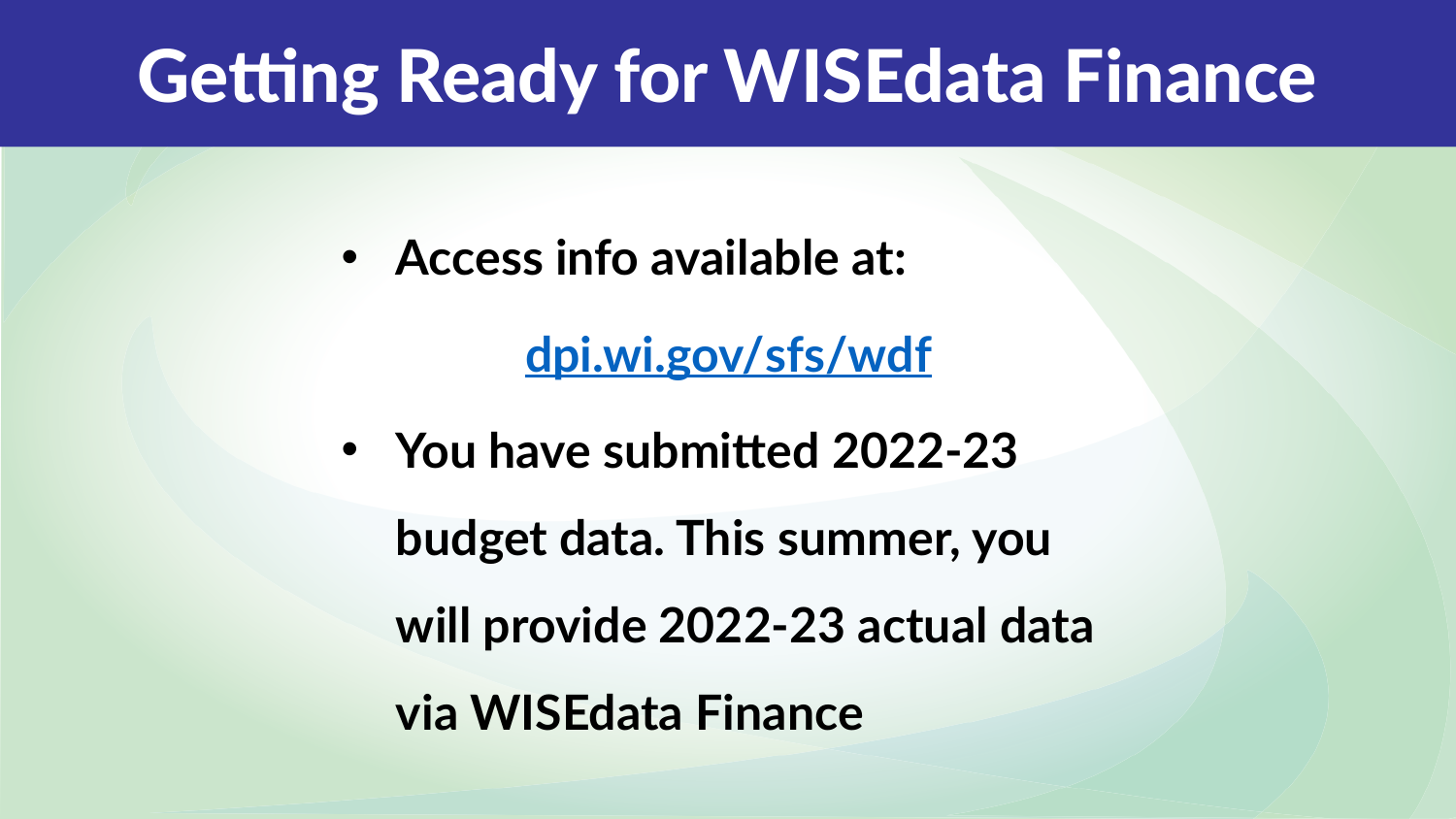

Getting Ready for WISEdata Finance
Access info available at:
dpi.wi.gov/sfs/wdf
You have submitted 2022-23 budget data. This summer, you will provide 2022-23 actual data via WISEdata Finance